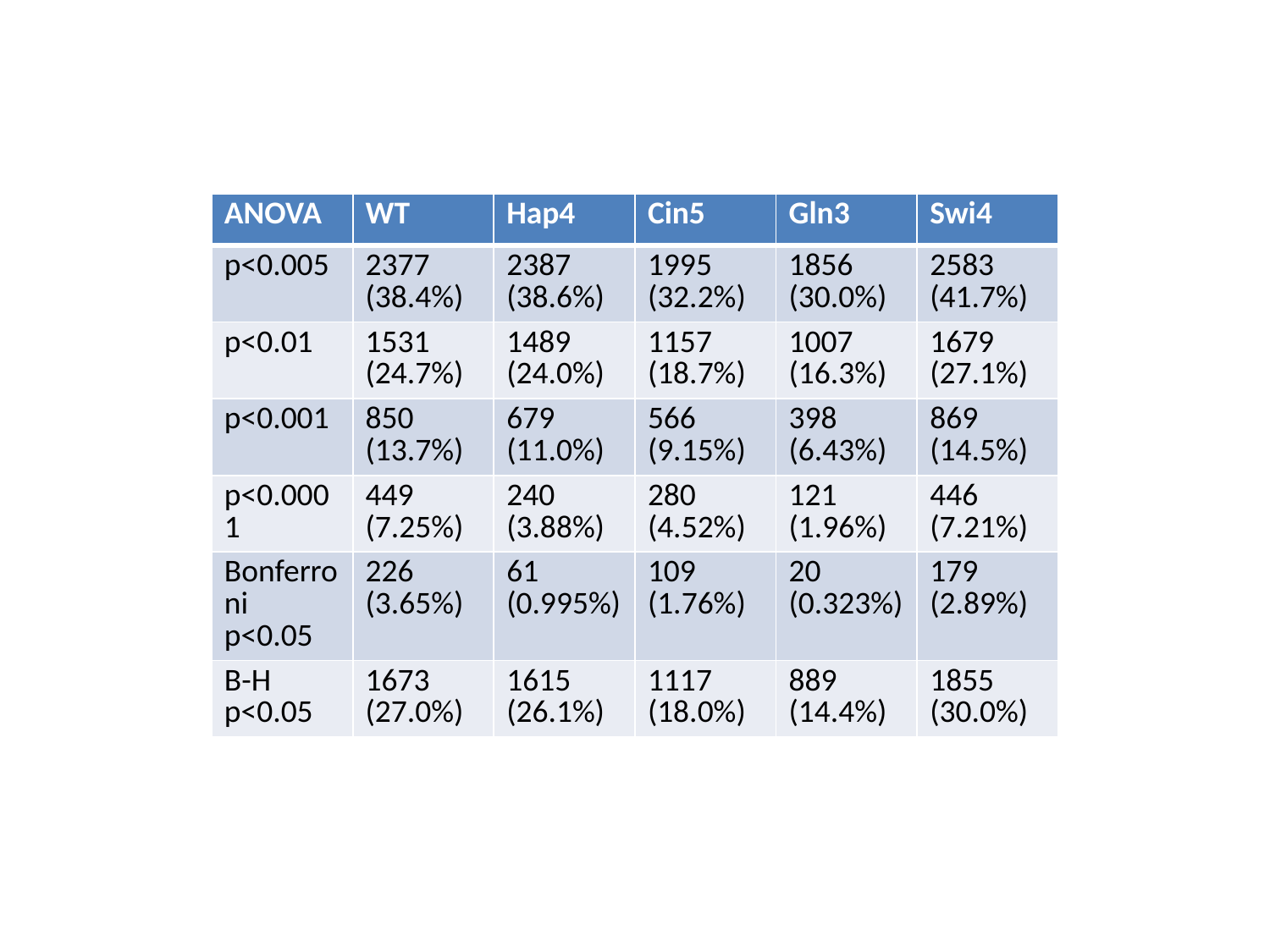

| ANOVA | WT | Hap4 | Cin5 | Gln3 | Swi4 |
| --- | --- | --- | --- | --- | --- |
| p<0.005 | 2377 (38.4%) | 2387 (38.6%) | 1995 (32.2%) | 1856 (30.0%) | 2583 (41.7%) |
| p<0.01 | 1531 (24.7%) | 1489 (24.0%) | 1157 (18.7%) | 1007 (16.3%) | 1679 (27.1%) |
| p<0.001 | 850 (13.7%) | 679 (11.0%) | 566 (9.15%) | 398 (6.43%) | 869 (14.5%) |
| p<0.0001 | 449 (7.25%) | 240 (3.88%) | 280 (4.52%) | 121 (1.96%) | 446 (7.21%) |
| Bonferroni p<0.05 | 226 (3.65%) | 61 (0.995%) | 109 (1.76%) | 20 (0.323%) | 179 (2.89%) |
| B-H p<0.05 | 1673 (27.0%) | 1615 (26.1%) | 1117 (18.0%) | 889 (14.4%) | 1855 (30.0%) |